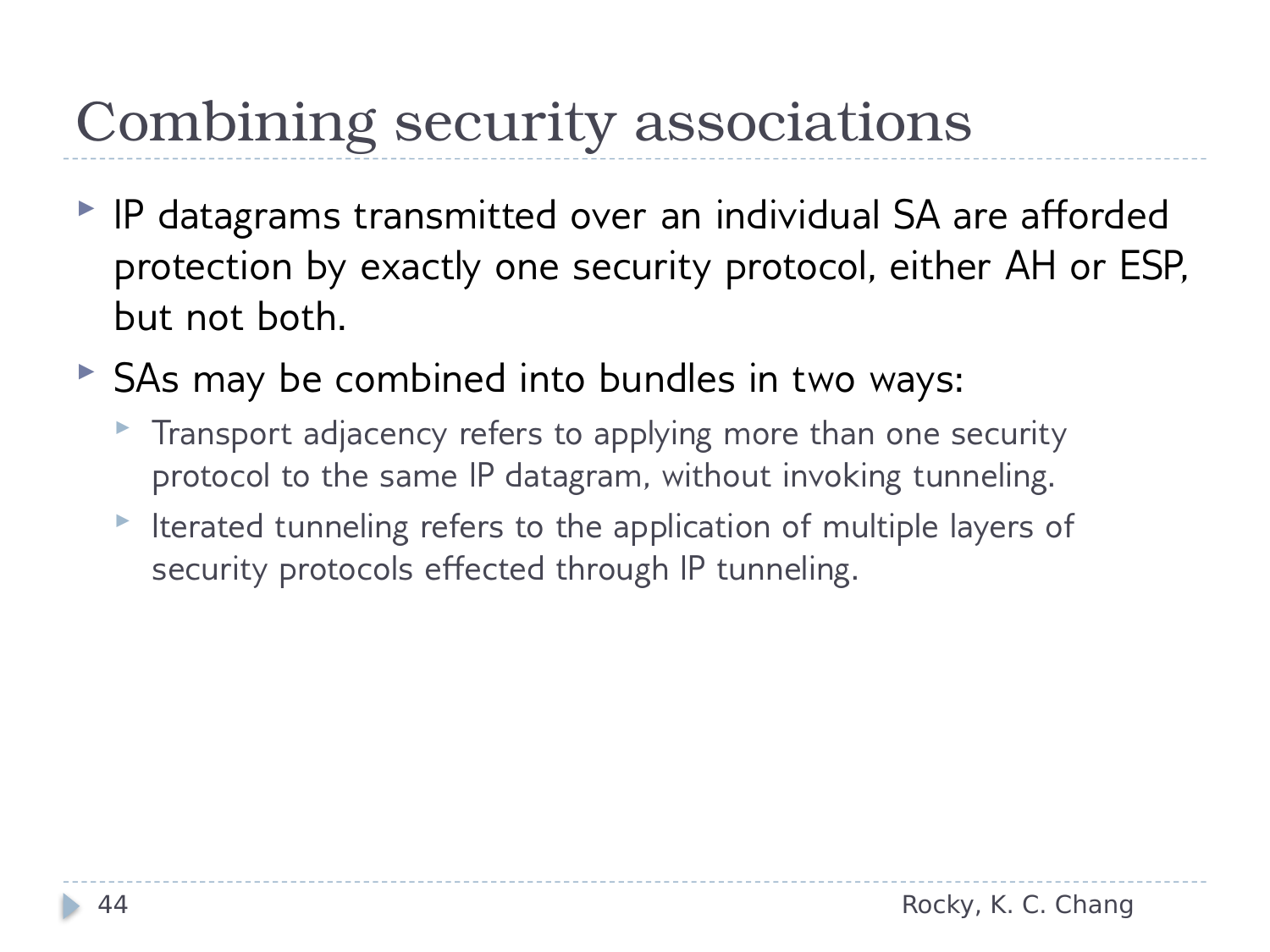

# Combining security associations
IP datagrams transmitted over an individual SA are afforded protection by exactly one security protocol, either AH or ESP, but not both.
SAs may be combined into bundles in two ways:
Transport adjacency refers to applying more than one security protocol to the same IP datagram, without invoking tunneling.
Iterated tunneling refers to the application of multiple layers of security protocols effected through IP tunneling.
44
Rocky, K. C. Chang